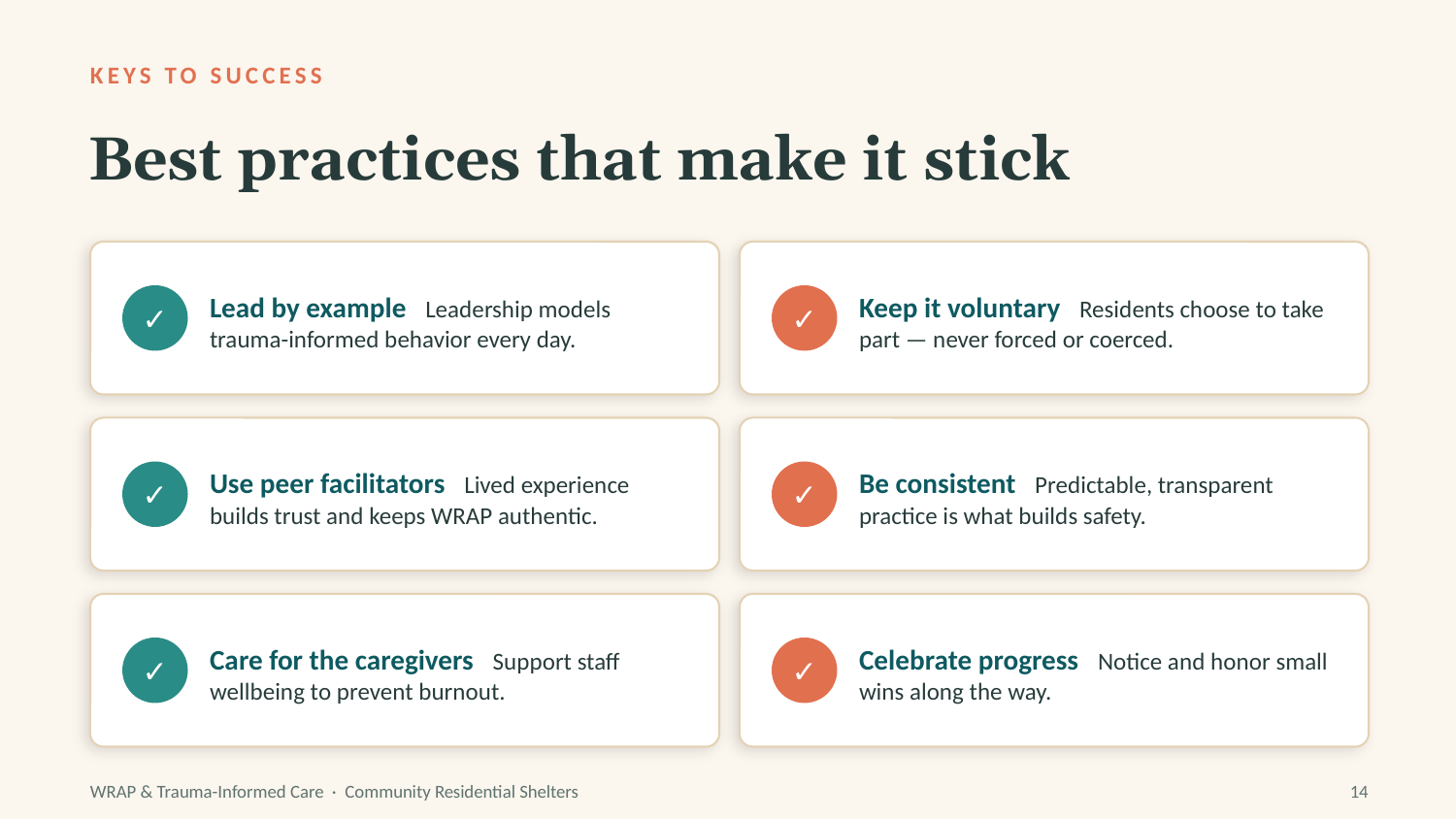

KEYS TO SUCCESS
Best practices that make it stick

Lead by example   Leadership models trauma-informed behavior every day.
Keep it voluntary   Residents choose to take part — never forced or coerced.

✓

✓

Use peer facilitators   Lived experience builds trust and keeps WRAP authentic.
Be consistent   Predictable, transparent practice is what builds safety.

✓

✓

Care for the caregivers   Support staff wellbeing to prevent burnout.
Celebrate progress   Notice and honor small wins along the way.

✓

✓
WRAP & Trauma-Informed Care  ·  Community Residential Shelters
14